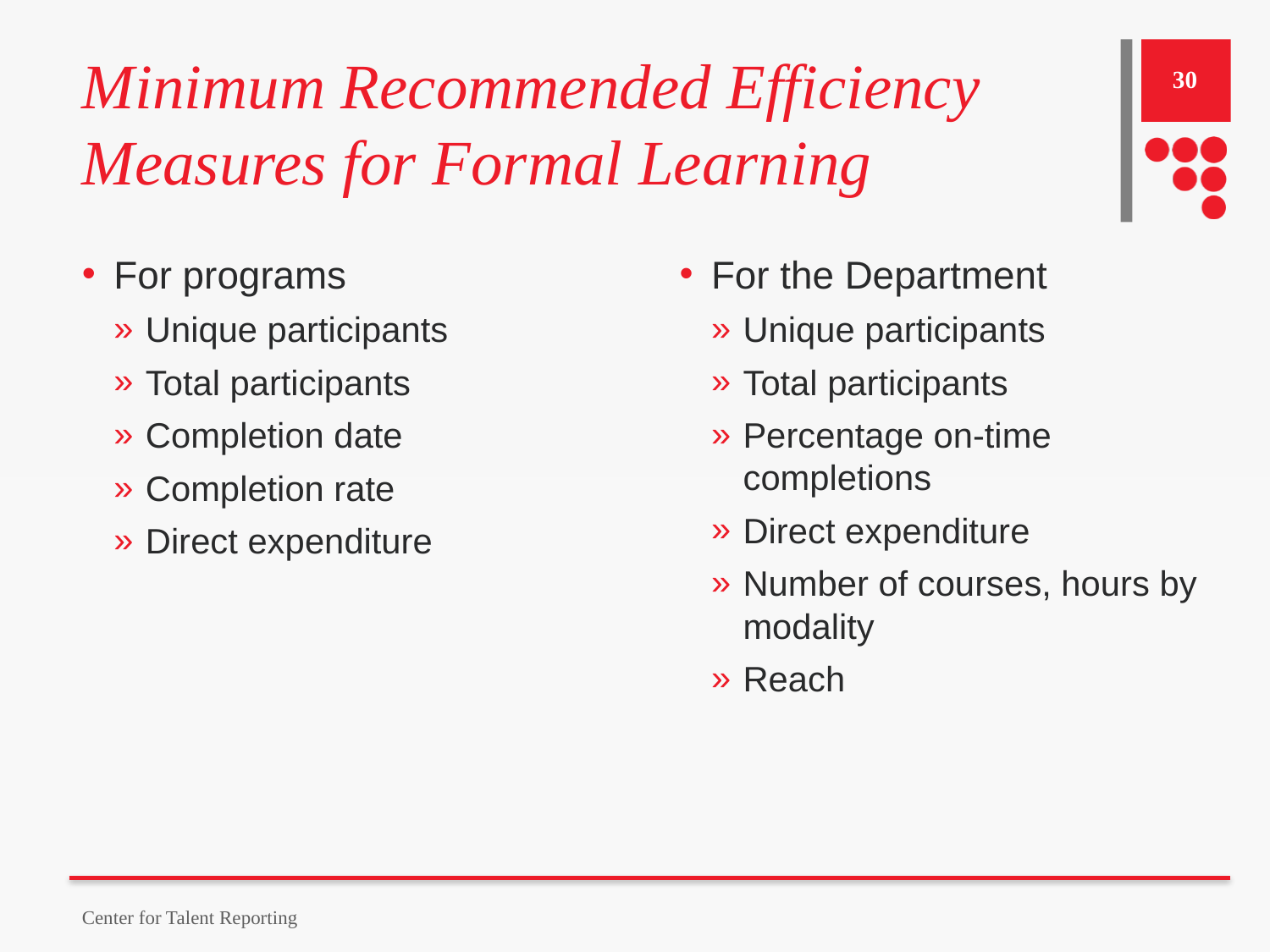

# Minimum Recommended Efficiency Measures for Formal Learning
30
For programs
Unique participants
Total participants
Completion date
Completion rate
Direct expenditure
For the Department
Unique participants
Total participants
Percentage on-time completions
Direct expenditure
Number of courses, hours by modality
Reach

Center for Talent Reporting